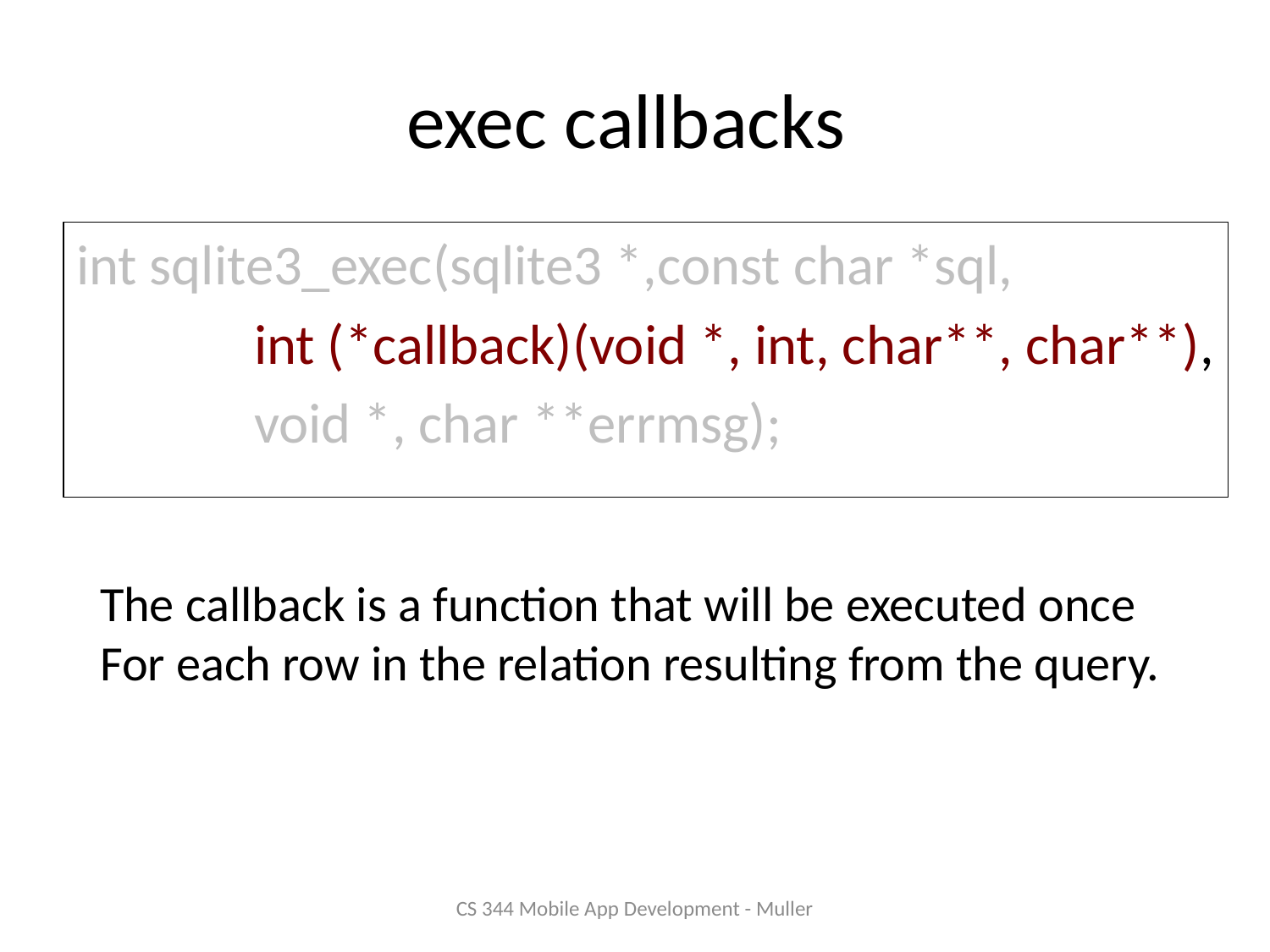

# exec callbacks
int sqlite3_exec(sqlite3 *,const char *sql,
              int (*callback)(void *, int, char**, char**),
              void *, char **errmsg);
The callback is a function that will be executed once
For each row in the relation resulting from the query.
CS 344 Mobile App Development - Muller